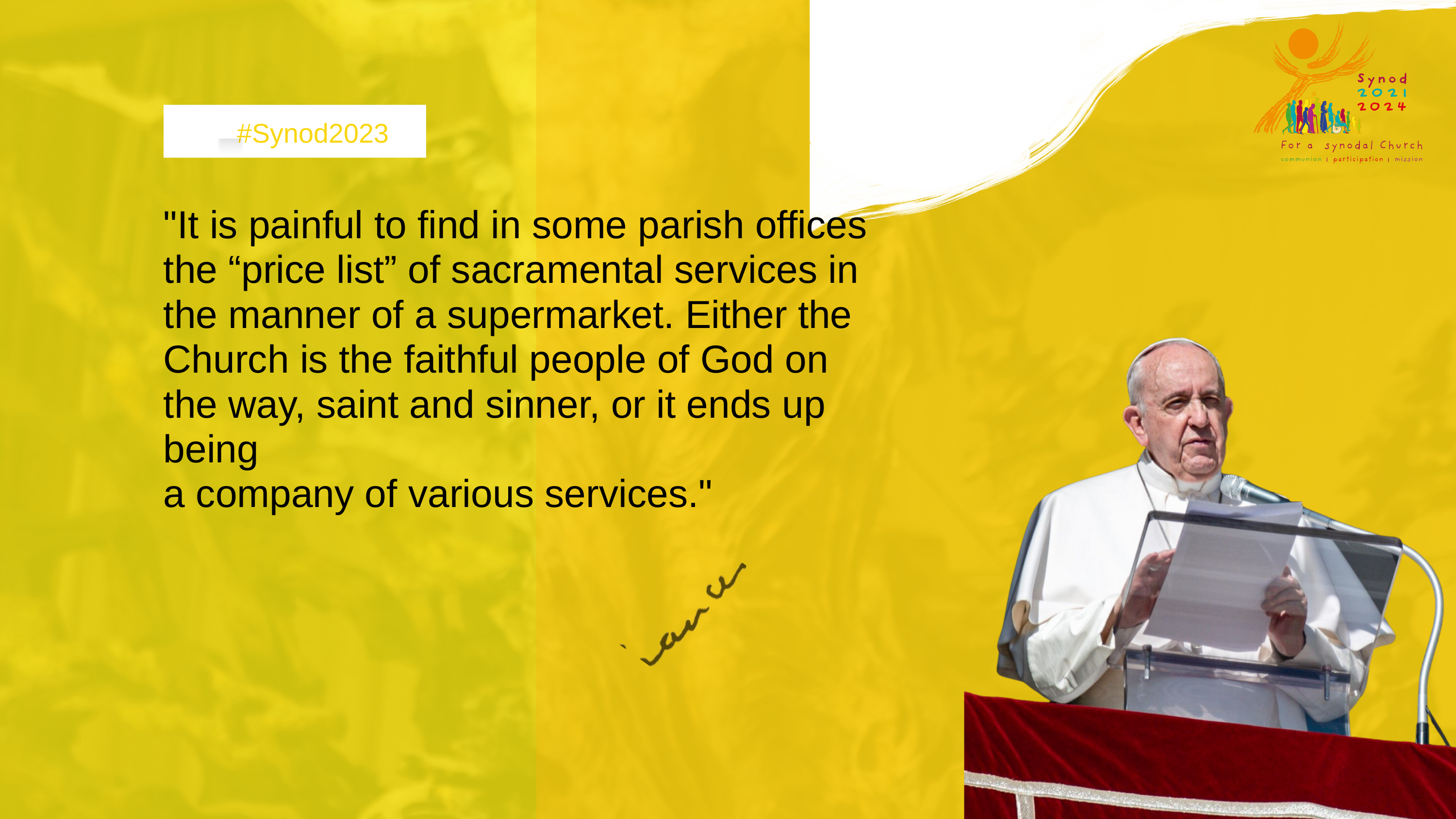

#Synod2023

"It is painful to find in some parish offices the “price list” of sacramental services in the manner of a supermarket. Either the Church is the faithful people of God on the way, saint and sinner, or it ends up being
a company of various services."